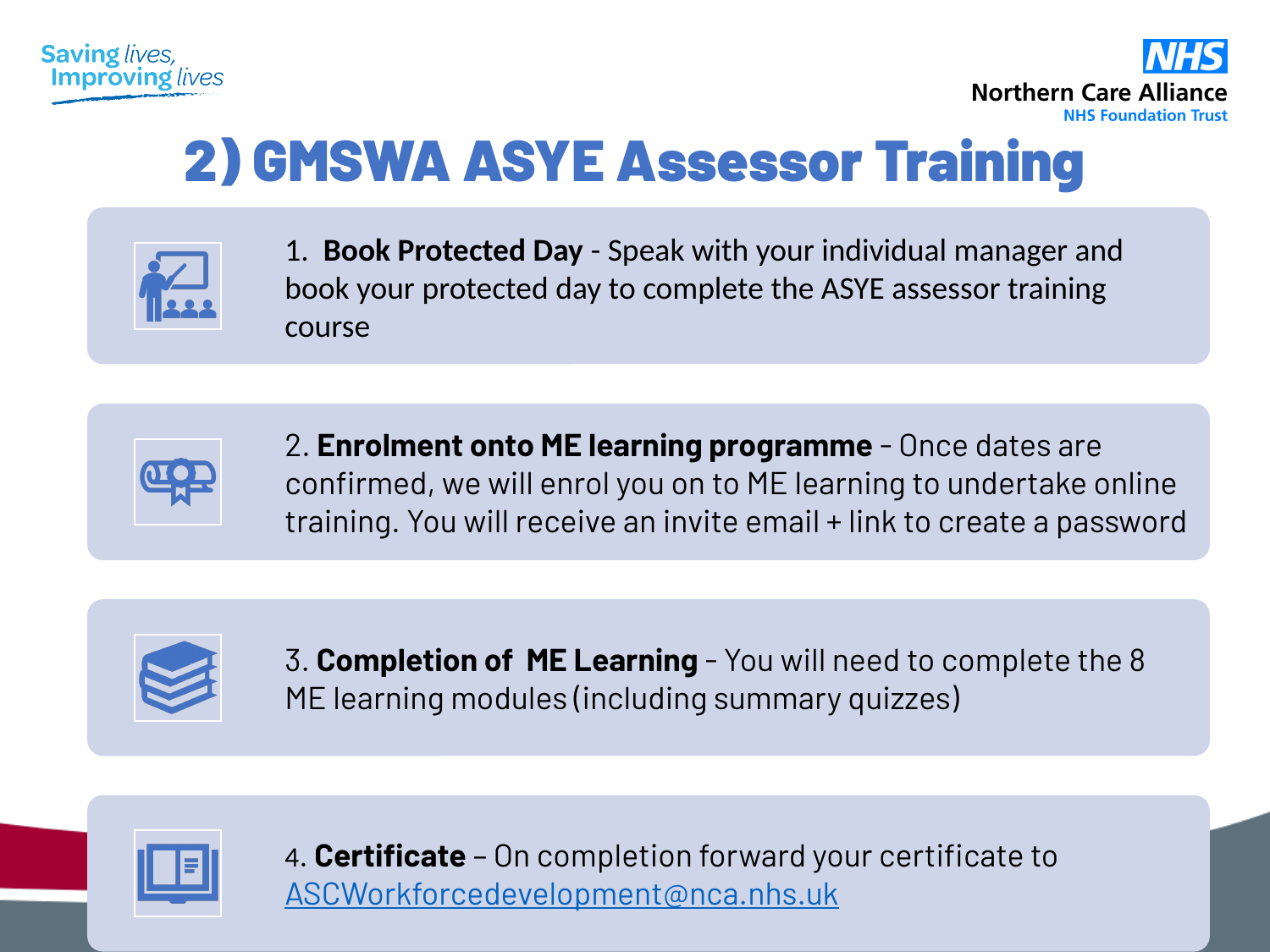

# 2) GMSWA ASYE Assessor Training
1.  Book Protected Day - Speak with your individual manager and book your protected day to complete the ASYE assessor training course
2. Enrolment onto ME learning programme - Once dates are confirmed, we will enrol you on to ME learning to undertake online training. You will receive an invite email + link to create a password
3. Completion of  ME Learning - You will need to complete the 8 ME learning modules (including summary quizzes)
4. Certificate – On completion forward your certificate to ASCWorkforcedevelopment@nca.nhs.uk